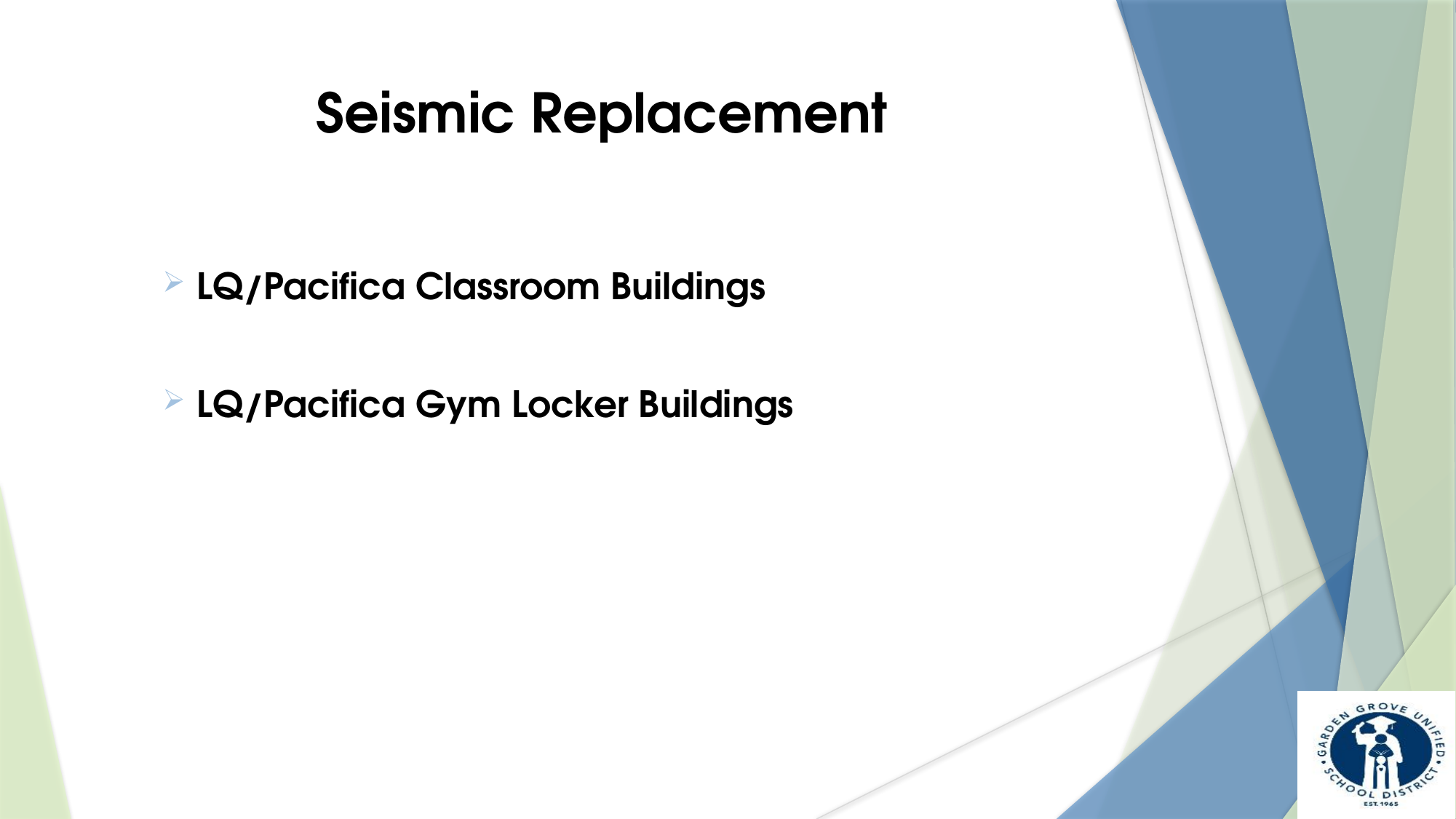

# Seismic Replacement
LQ/Pacifica Classroom Buildings

LQ/Pacifica Gym Locker Buildings